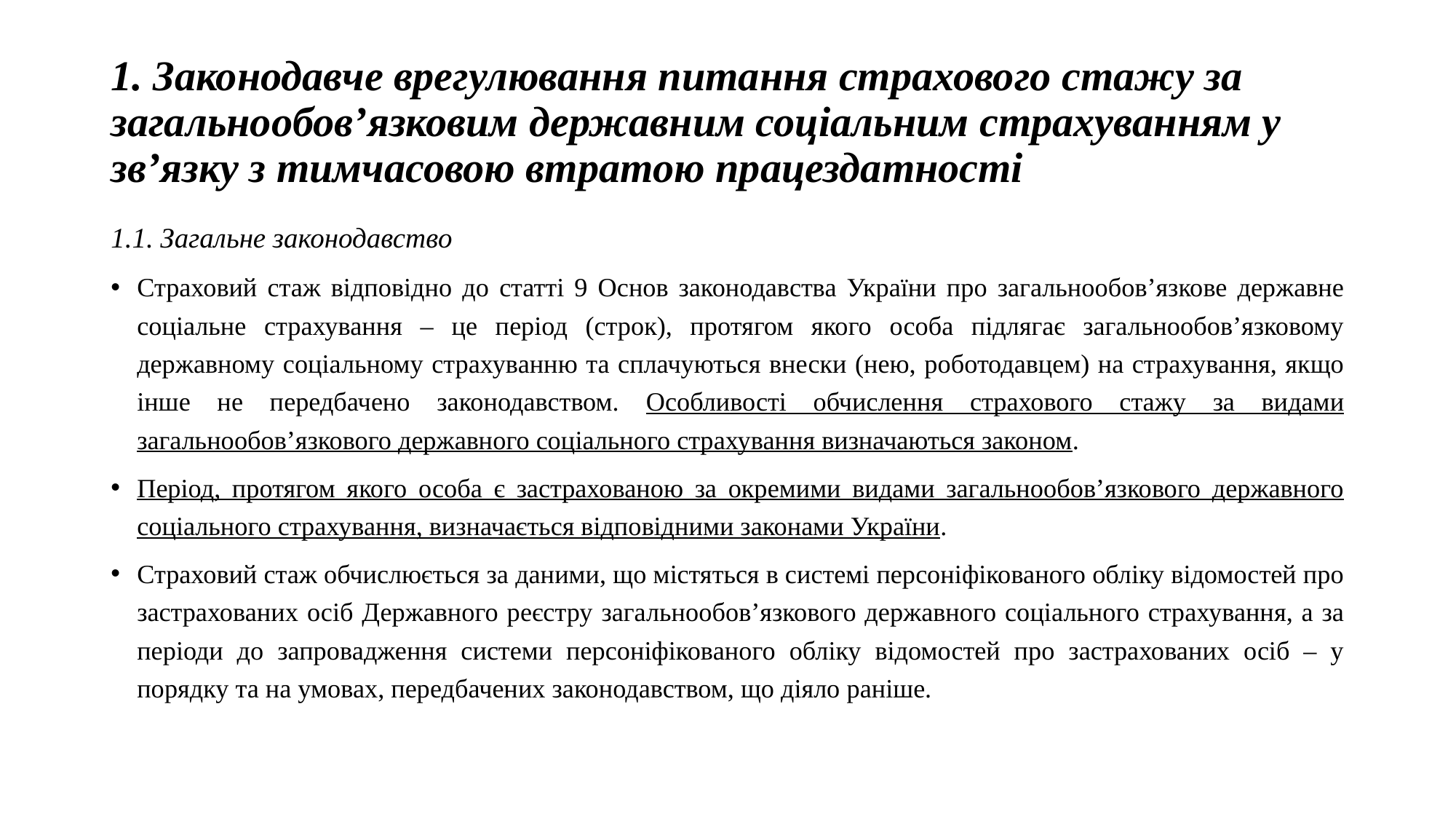

# 1. Законодавче врегулювання питання страхового стажу за загальнообов’язковим державним соціальним страхуванням у зв’язку з тимчасовою втратою працездатності
1.1. Загальне законодавство
Страховий стаж відповідно до статті 9 Основ законодавства України про загальнообов’язкове державне соціальне страхування – це період (строк), протягом якого особа підлягає загальнообов’язковому державному соціальному страхуванню та сплачуються внески (нею, роботодавцем) на страхування, якщо інше не передбачено законодавством. Особливості обчислення страхового стажу за видами загальнообов’язкового державного соціального страхування визначаються законом.
Період, протягом якого особа є застрахованою за окремими видами загальнообов’язкового державного соціального страхування, визначається відповідними законами України.
Страховий стаж обчислюється за даними, що містяться в системі персоніфікованого обліку відомостей про застрахованих осіб Державного реєстру загальнообов’язкового державного соціального страхування, а за періоди до запровадження системи персоніфікованого обліку відомостей про застрахованих осіб – у порядку та на умовах, передбачених законодавством, що діяло раніше.